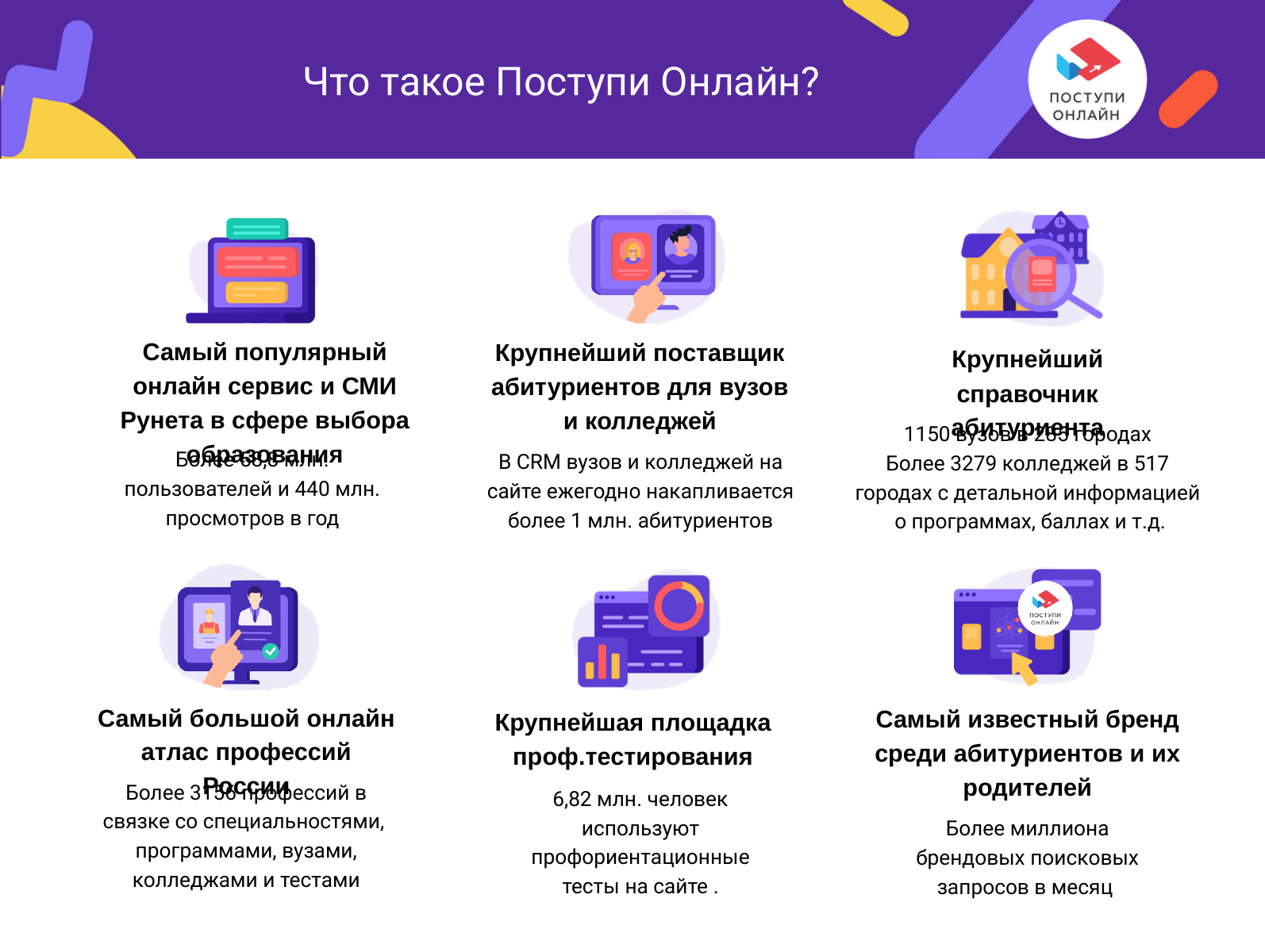

Что такое Поступи Онлайн?

Самый популярный онлайн сервис и СМИ Рунета в сфере выбора образования
Крупнейший поставщик абитуриентов для вузов и колледжей
Крупнейший справочник абитуриента
1150 вузов в 285 городах
Более 3279 колледжей в 517 городах с детальной информацией
 о программах, баллах и т.д.
Более 58,8 млн. пользователей и 440 млн. просмотров в год
В CRM вузов и колледжей на сайте ежегодно накапливается более 1 млн. абитуриентов

Самый большой онлайн атлас профессий России
Самый известный бренд среди абитуриентов и их родителей
Крупнейшая площадка проф.тестирования
Более 3156 профессий в связке со специальностями,  программами, вузами, колледжами и тестами
6,82 млн. человек используют профориентационные тесты на сайте .
Более миллиона брендовых поисковых запросов в месяц